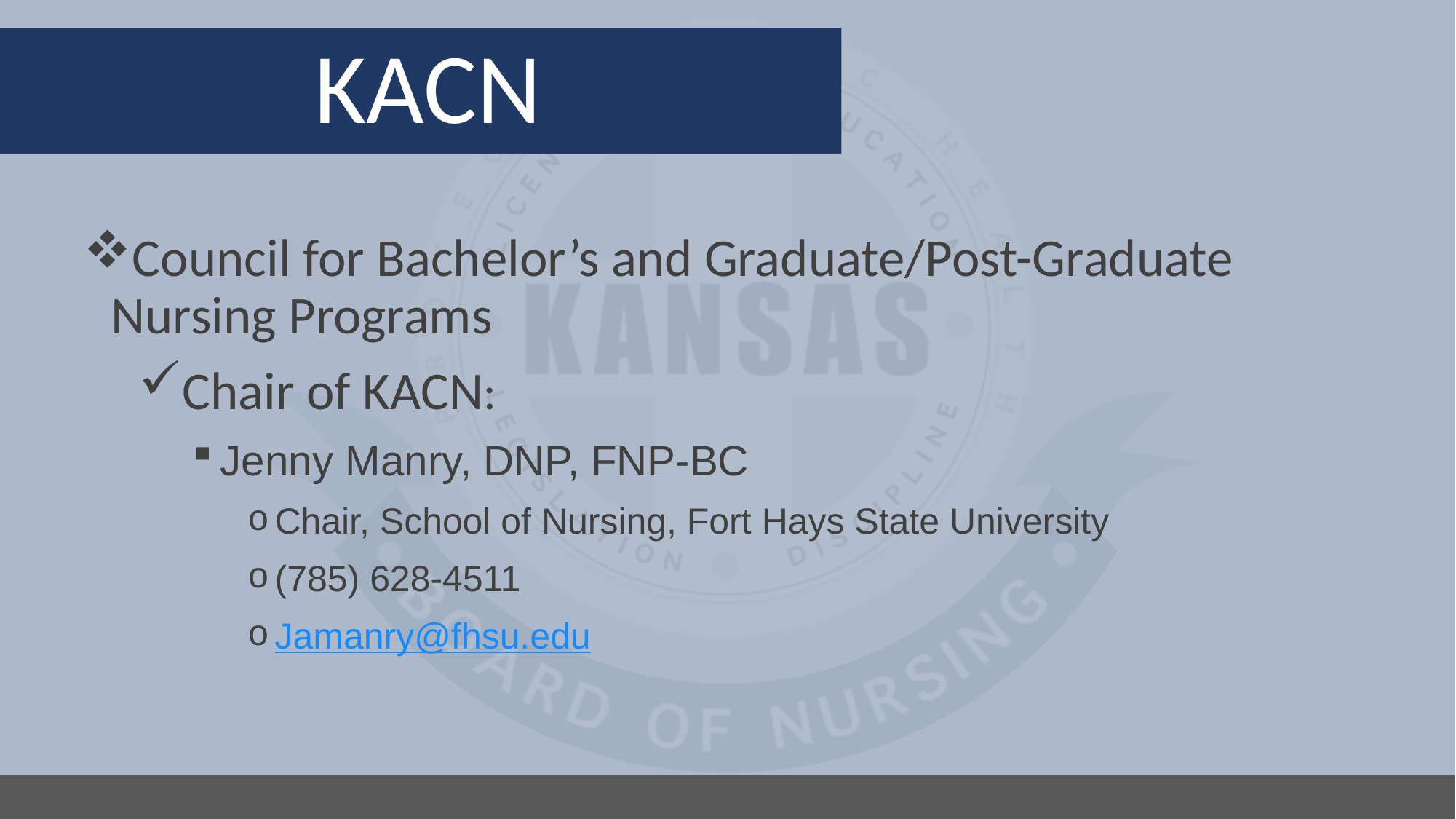

# KACN
Council for Bachelor’s and Graduate/Post-Graduate Nursing Programs
Chair of KACN:
Jenny Manry, DNP, FNP-BC
Chair, School of Nursing, Fort Hays State University
(785) 628-4511
Jamanry@fhsu.edu